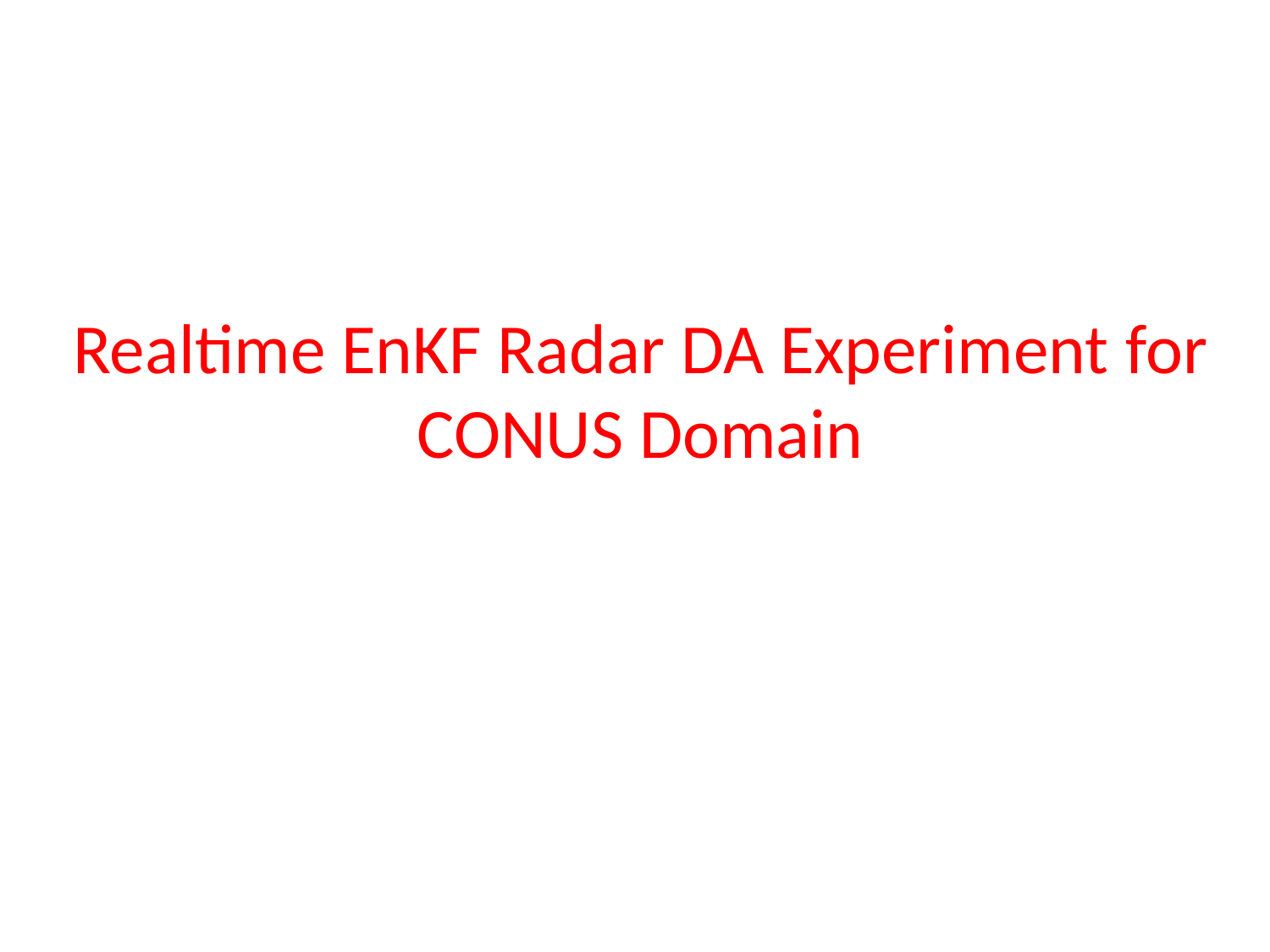

# Realtime EnKF Radar DA Experiment for CONUS Domain